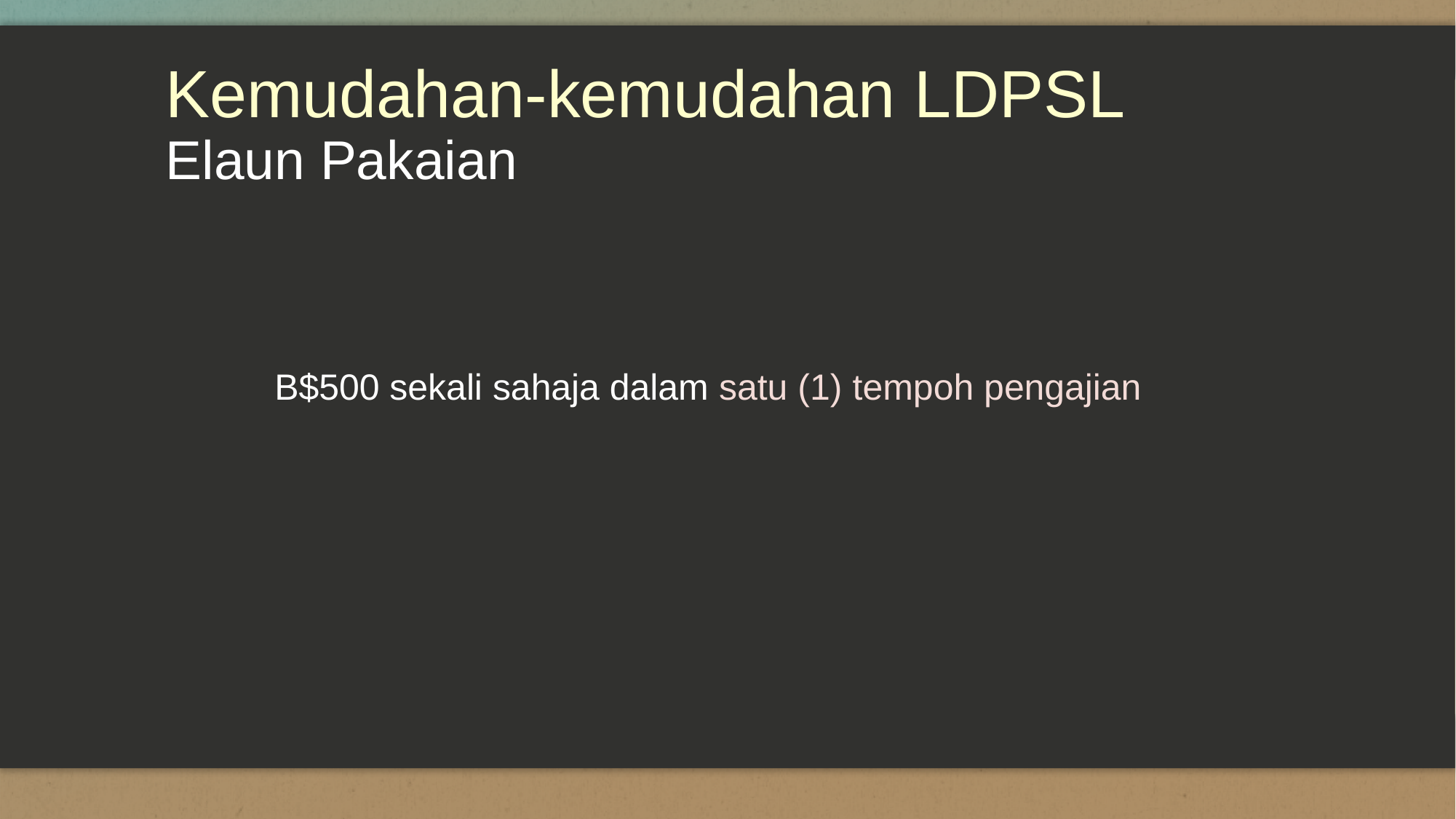

# Kemudahan-kemudahan LDPSL Elaun Pakaian
	B$500 sekali sahaja dalam satu (1) tempoh pengajian